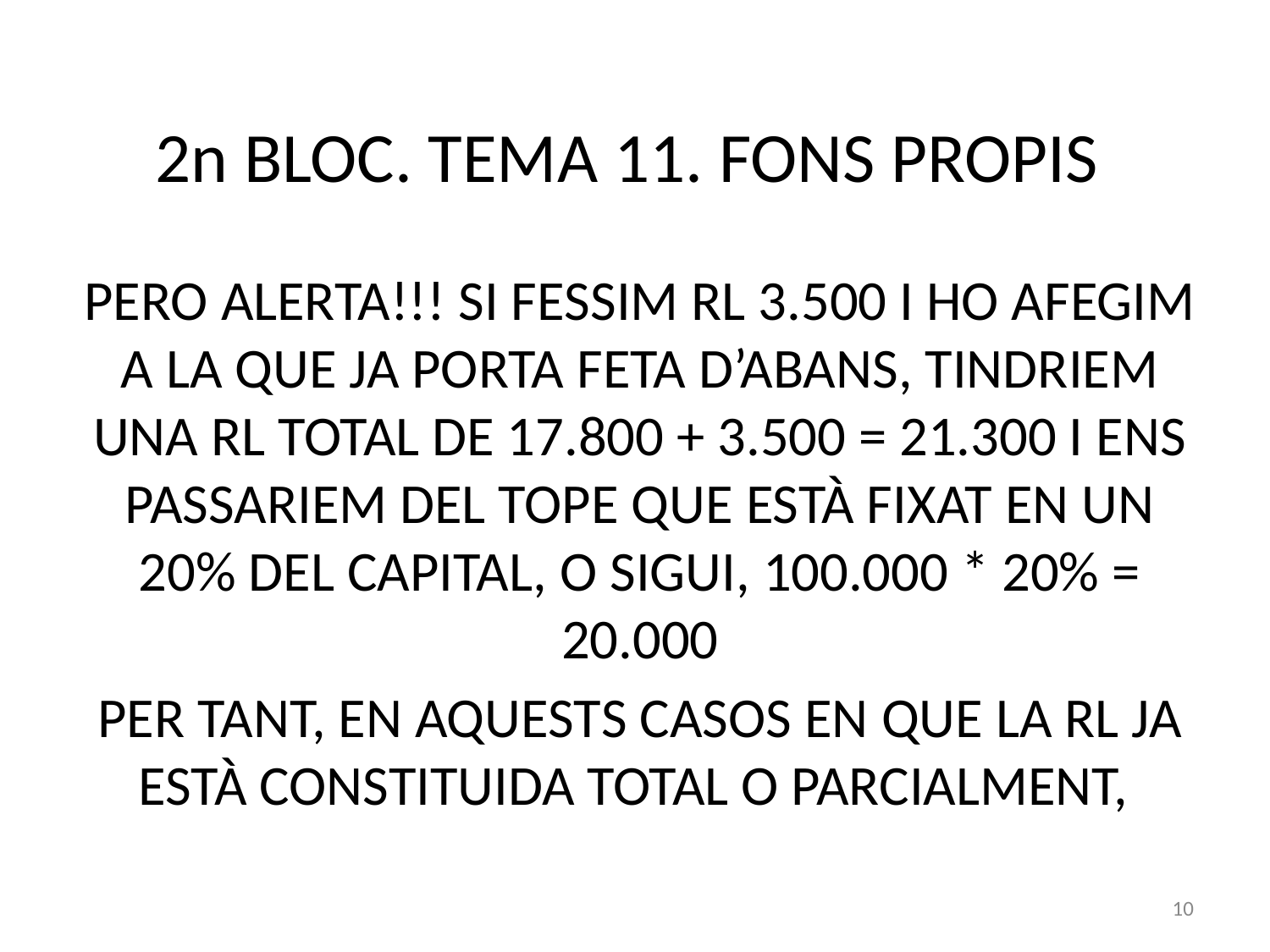

# 2n BLOC. TEMA 11. FONS PROPIS
PERO ALERTA!!! SI FESSIM RL 3.500 I HO AFEGIM A LA QUE JA PORTA FETA D’ABANS, TINDRIEM UNA RL TOTAL DE 17.800 + 3.500 = 21.300 I ENS PASSARIEM DEL TOPE QUE ESTÀ FIXAT EN UN 20% DEL CAPITAL, O SIGUI, 100.000 * 20% = 20.000
PER TANT, EN AQUESTS CASOS EN QUE LA RL JA ESTÀ CONSTITUIDA TOTAL O PARCIALMENT,
10